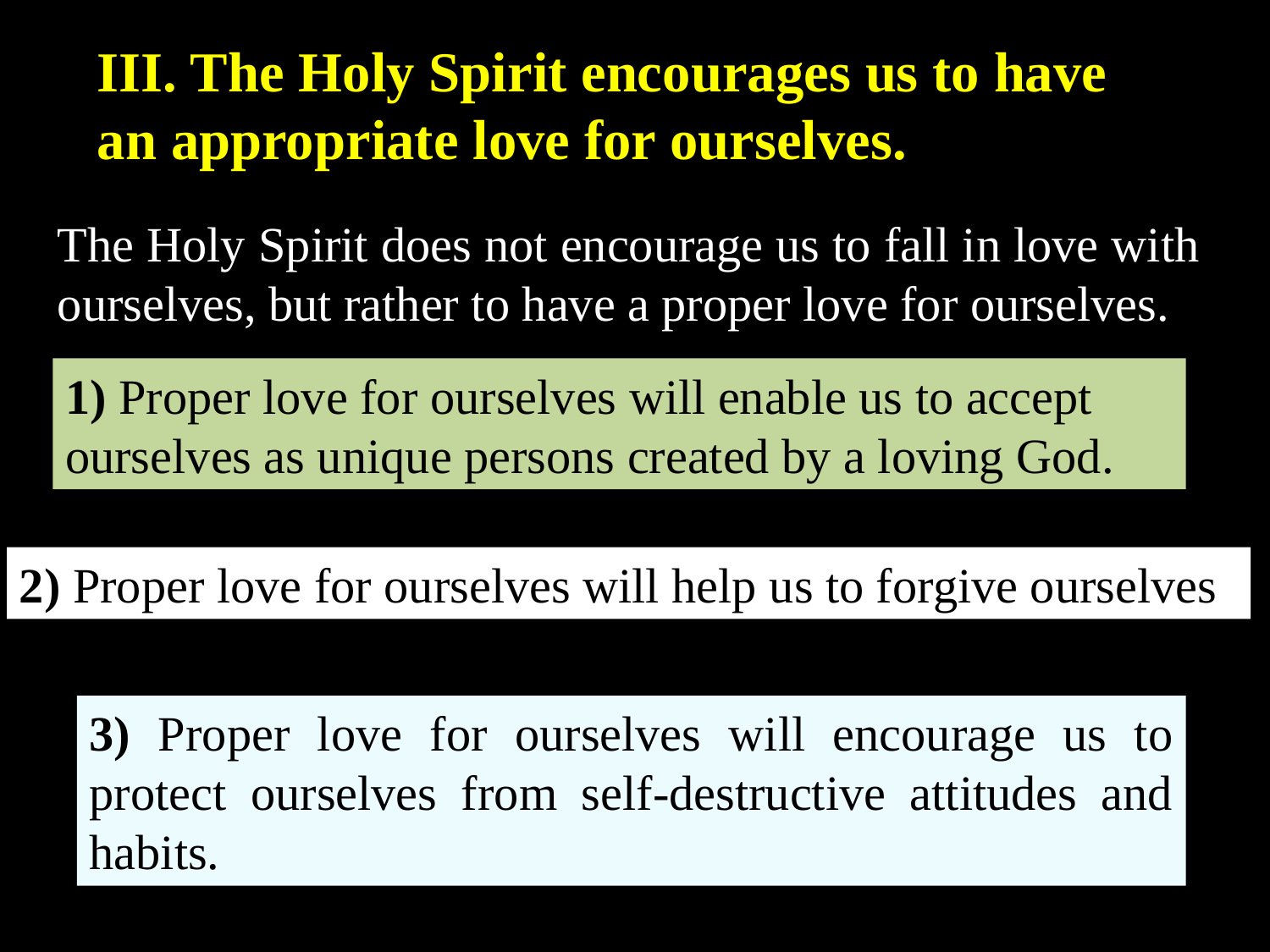

III. The Holy Spirit encourages us to have an appropriate love for ourselves.
The Holy Spirit does not encourage us to fall in love with ourselves, but rather to have a proper love for ourselves.
1) Proper love for ourselves will enable us to accept ourselves as unique persons created by a loving God.
2) Proper love for ourselves will help us to forgive ourselves
3) Proper love for ourselves will encourage us to protect ourselves from self-destructive attitudes and habits.